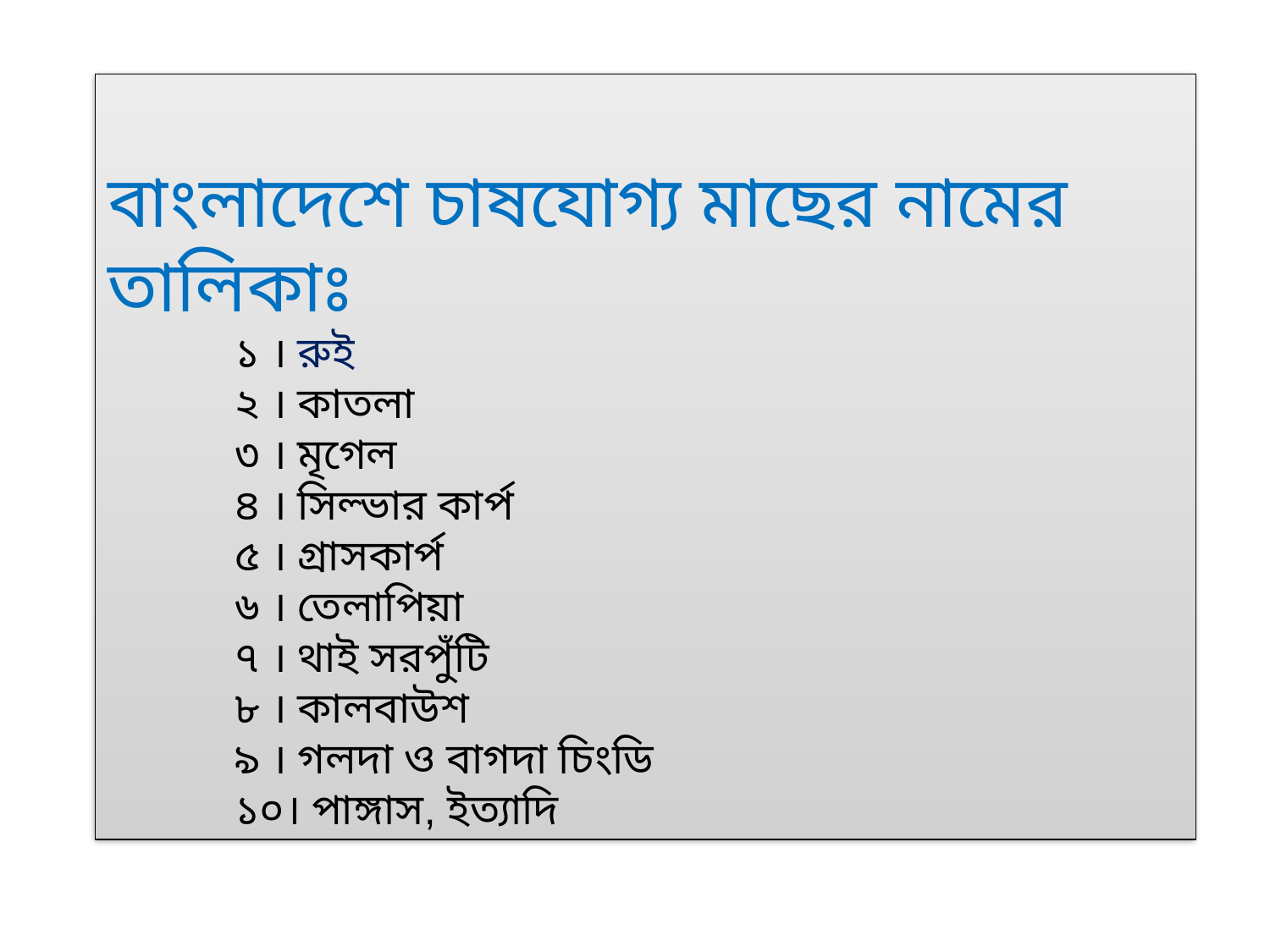

বাংলাদেশে চাষযোগ্য মাছের নামের তালিকাঃ
১ । রুই
২ । কাতলা
৩ । মৃগেল
৪ । সিল্ভার কার্প
৫ । গ্রাসকার্প
৬ । তেলাপিয়া
৭ । থাই সরপুঁটি
৮ । কালবাউশ
৯ । গলদা ও বাগদা চিংডি
১০। পাঙ্গাস, ইত্যাদি